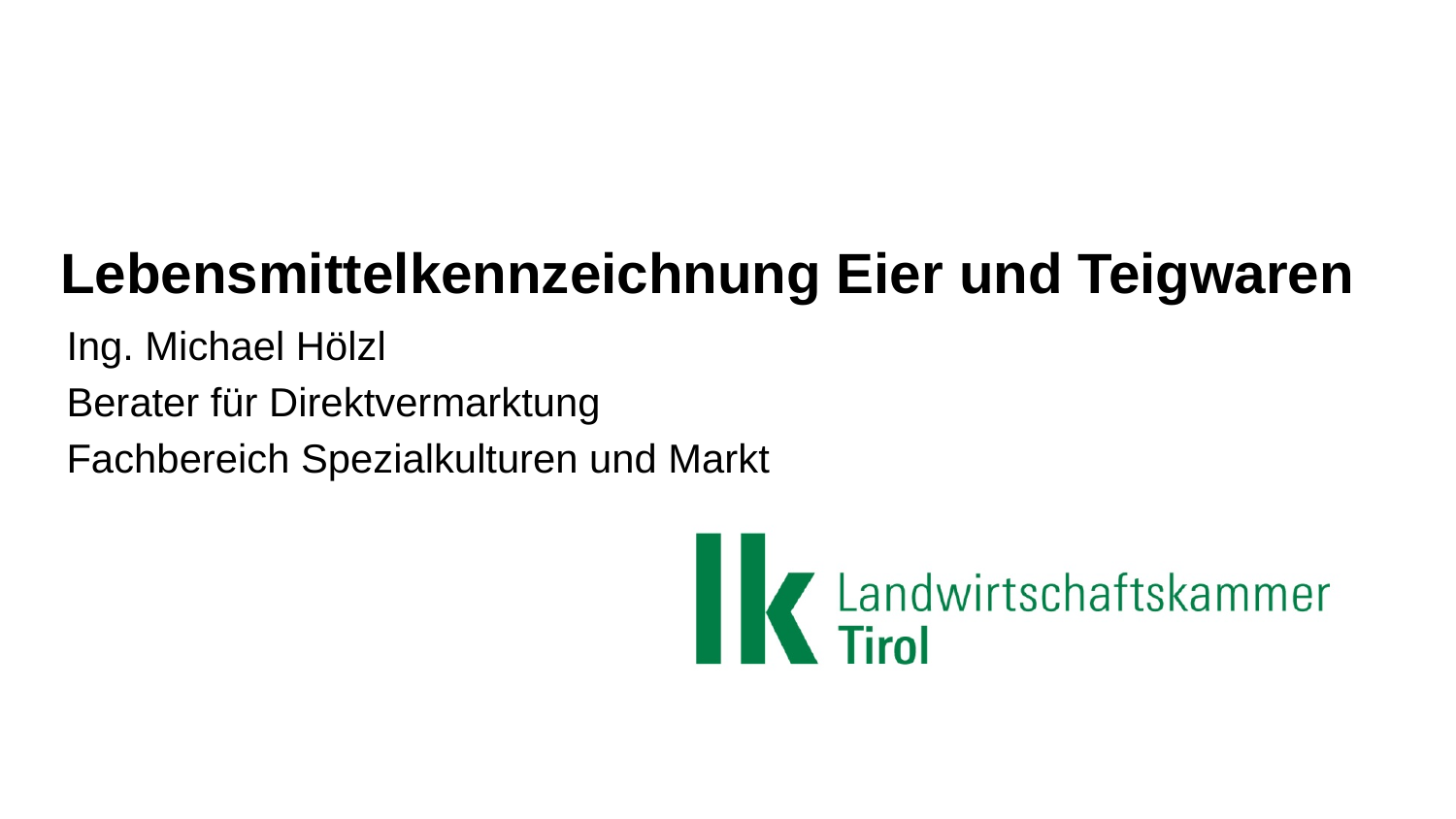

# Lebensmittelkennzeichnung Eier und Teigwaren
Ing. Michael Hölzl
Berater für Direktvermarktung
Fachbereich Spezialkulturen und Markt